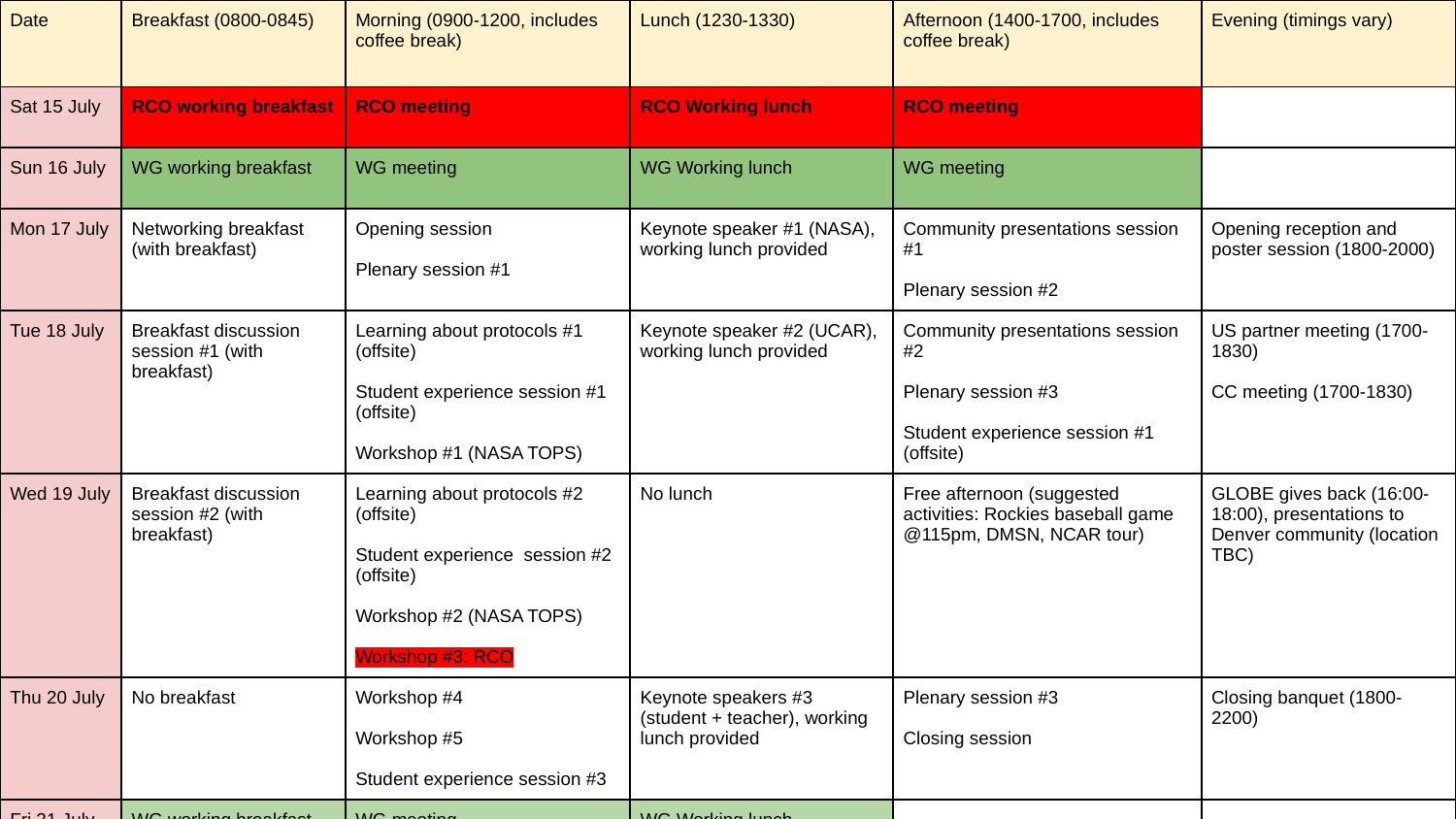

| Date | Breakfast (0800-0845) | Morning (0900-1200, includes coffee break) | Lunch (1230-1330) | Afternoon (1400-1700, includes coffee break) | Evening (timings vary) |
| --- | --- | --- | --- | --- | --- |
| Sat 15 July | RCO working breakfast | RCO meeting | RCO Working lunch | RCO meeting |  |
| Sun 16 July | WG working breakfast | WG meeting | WG Working lunch | WG meeting |  |
| Mon 17 July | Networking breakfast (with breakfast) | Opening session Plenary session #1 | Keynote speaker #1 (NASA), working lunch provided | Community presentations session #1 Plenary session #2 | Opening reception and poster session (1800-2000) |
| Tue 18 July | Breakfast discussion session #1 (with breakfast) | Learning about protocols #1 (offsite) Student experience session #1 (offsite) Workshop #1 (NASA TOPS) | Keynote speaker #2 (UCAR), working lunch provided | Community presentations session #2 Plenary session #3 Student experience session #1 (offsite) | US partner meeting (1700-1830) CC meeting (1700-1830) |
| Wed 19 July | Breakfast discussion session #2 (with breakfast) | Learning about protocols #2 (offsite) Student experience session #2 (offsite) Workshop #2 (NASA TOPS) Workshop #3: RCO | No lunch | Free afternoon (suggested activities: Rockies baseball game @115pm, DMSN, NCAR tour) | GLOBE gives back (16:00-18:00), presentations to Denver community (location TBC) |
| Thu 20 July | No breakfast | Workshop #4 Workshop #5 Student experience session #3 | Keynote speakers #3 (student + teacher), working lunch provided | Plenary session #3 Closing session | Closing banquet (1800-2200) |
| Fri 21 July | WG working breakfast | WG meeting | WG Working lunch |  |  |